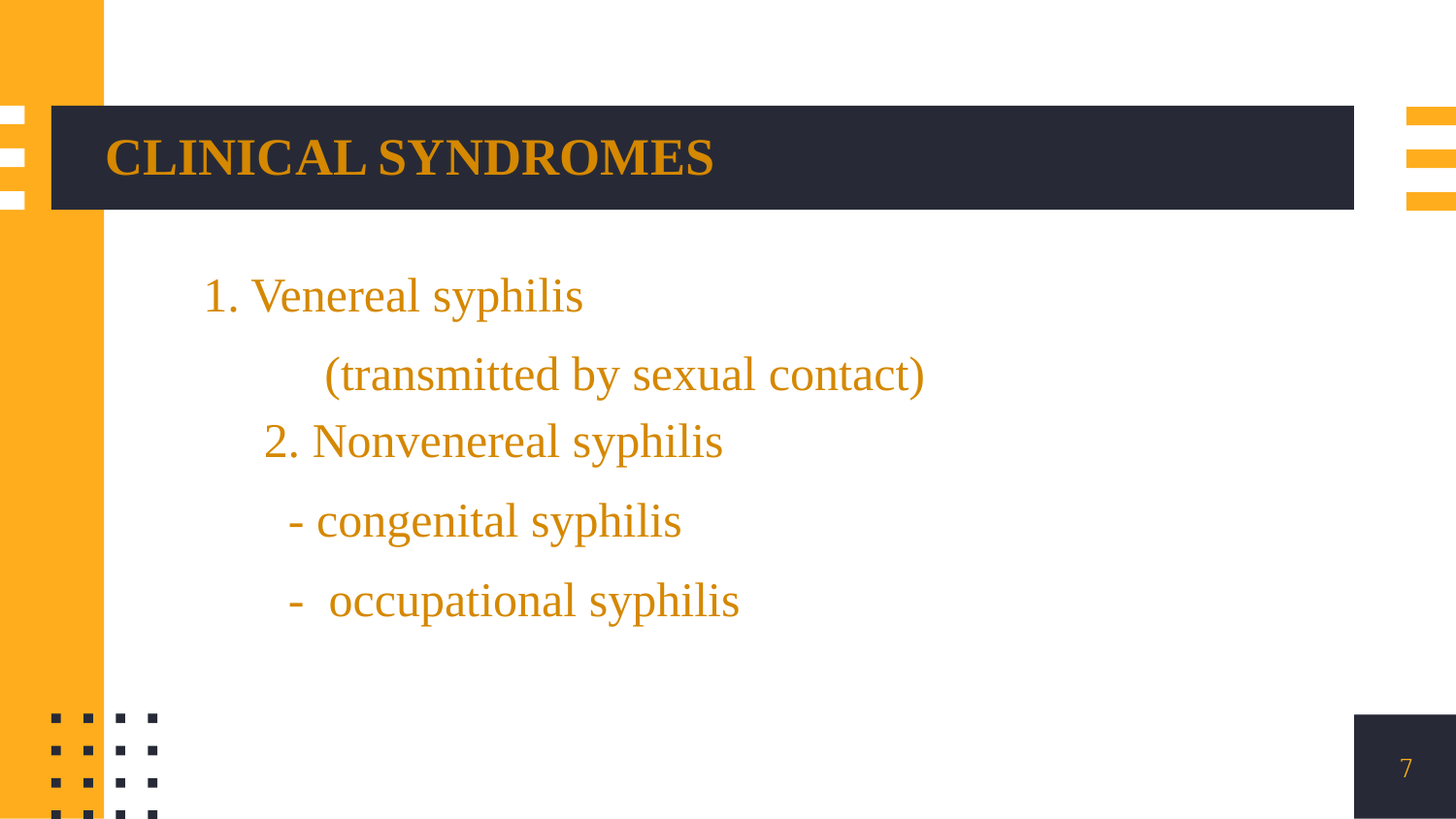

# CLINICAL SYNDROMES
1. Venereal syphilis
          (transmitted by sexual contact)
2. Nonvenereal syphilis
       - congenital syphilis
       -  occupational syphilis

7